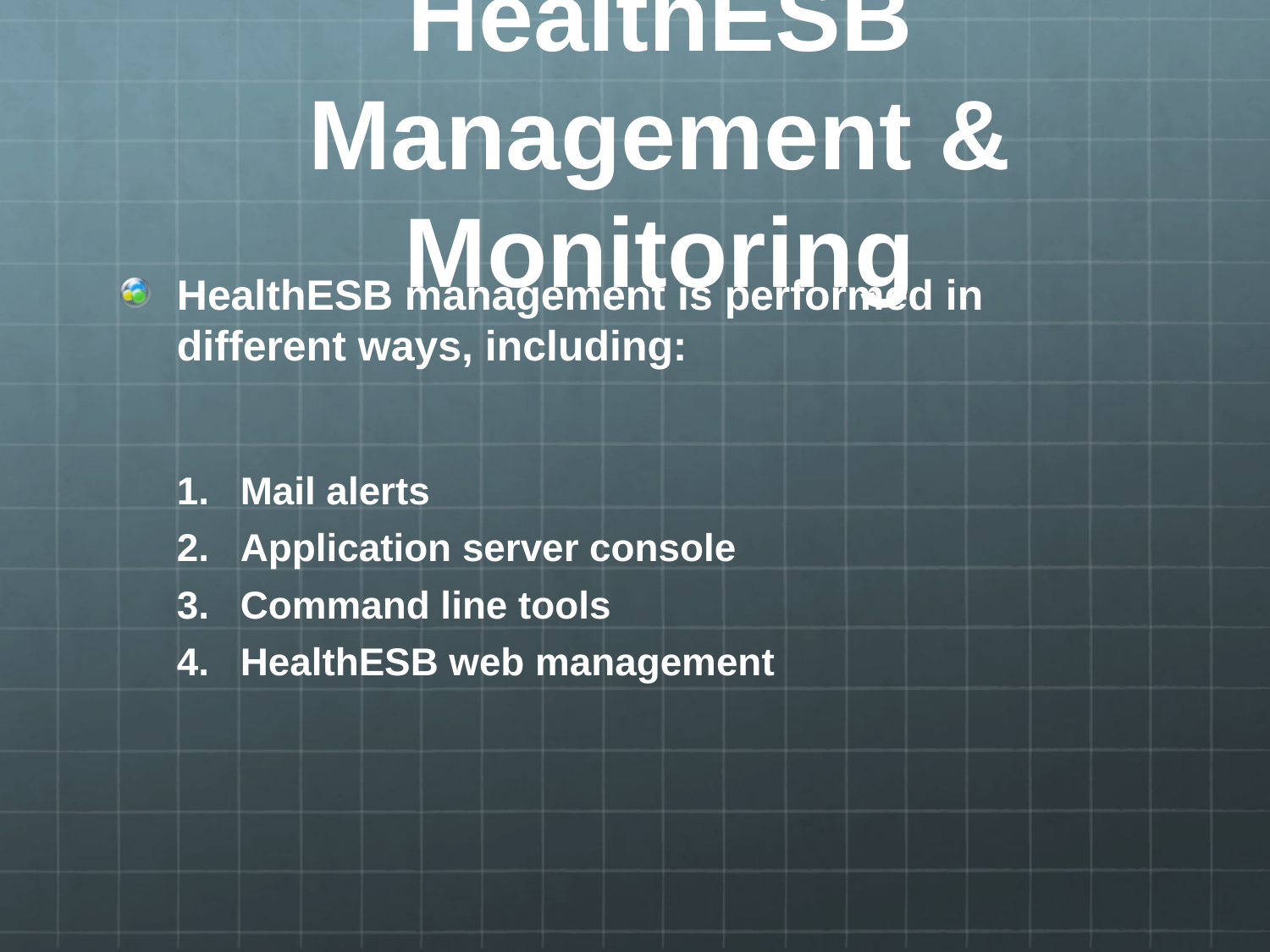

# HealthESB Management & Monitoring
HealthESB management is performed in different ways, including:

Mail alerts
Application server console
Command line tools
HealthESB web management